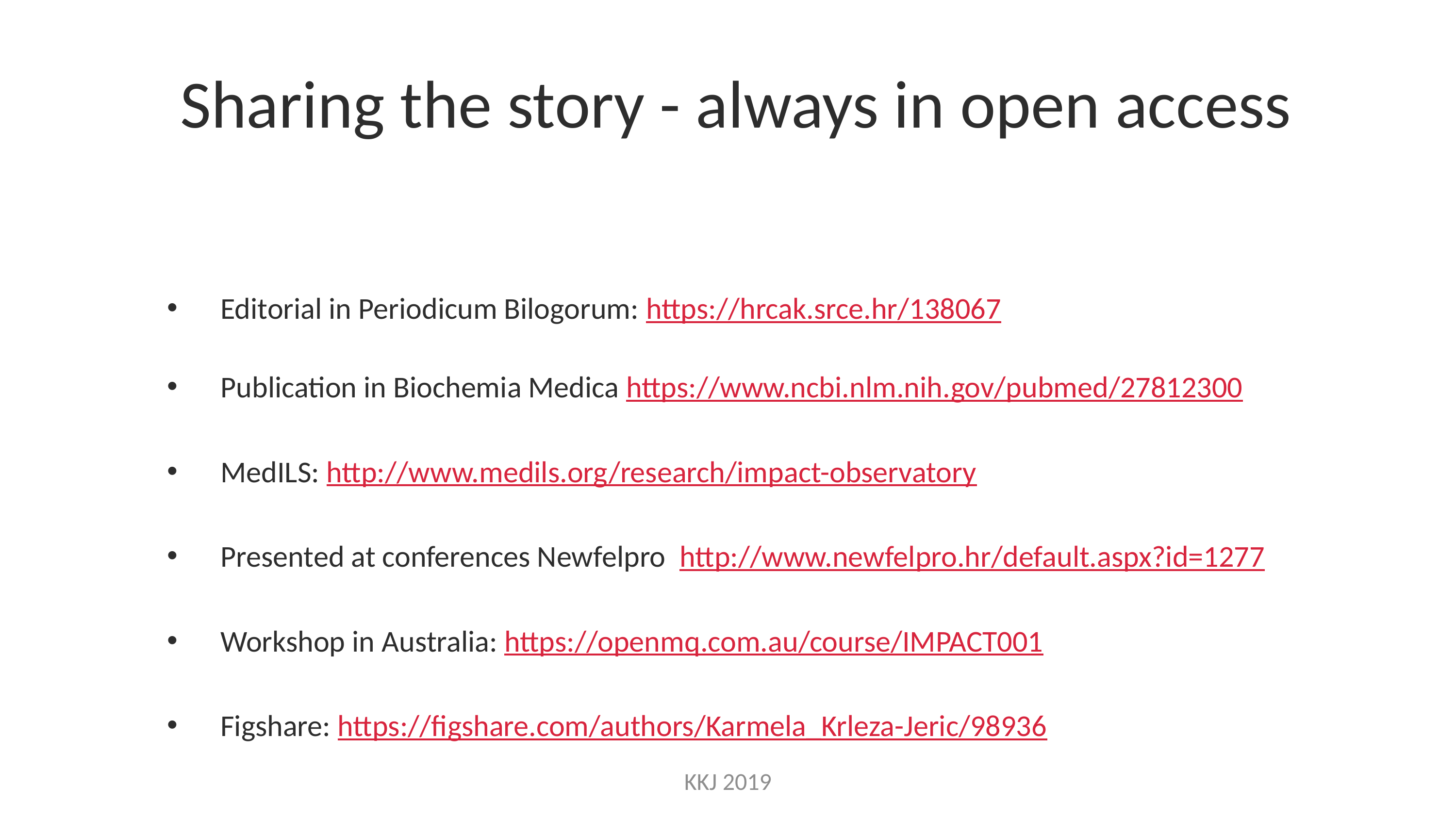

# Sharing the story - always in open access

Editorial in Periodicum Bilogorum: https://hrcak.srce.hr/138067
Publication in Biochemia Medica https://www.ncbi.nlm.nih.gov/pubmed/27812300

MedILS: http://www.medils.org/research/impact-observatory

Presented at conferences Newfelpro  http://www.newfelpro.hr/default.aspx?id=1277

Workshop in Australia: https://openmq.com.au/course/IMPACT001

Figshare: https://figshare.com/authors/Karmela_Krleza-Jeric/98936

KKJ 2019